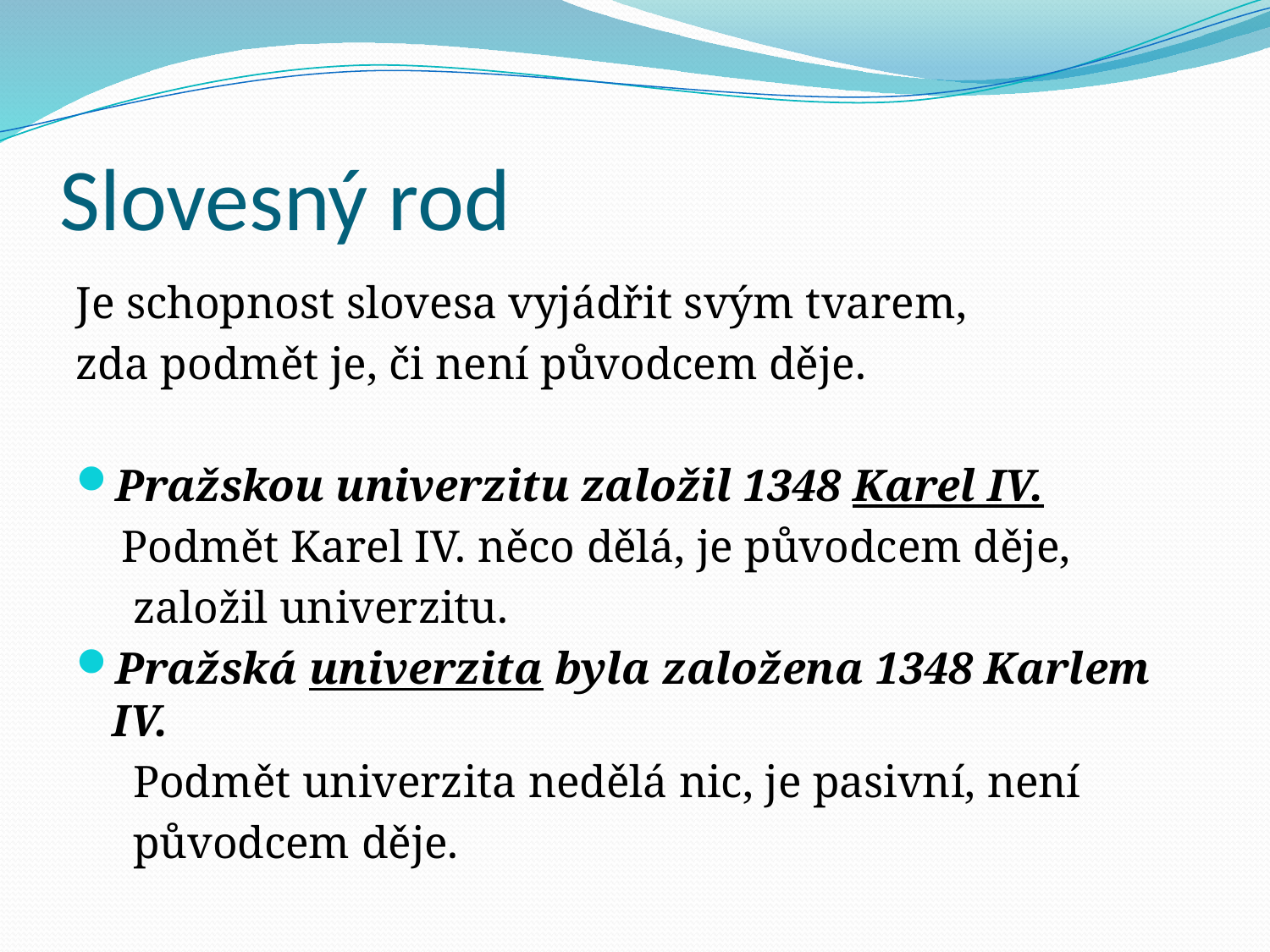

# Slovesný rod
Je schopnost slovesa vyjádřit svým tvarem,
zda podmět je, či není původcem děje.

Pražskou univerzitu založil 1348 Karel IV.
    Podmět Karel IV. něco dělá, je původcem děje,
     založil univerzitu.
Pražská univerzita byla založena 1348 Karlem IV.
     Podmět univerzita nedělá nic, je pasivní, není
     původcem děje.